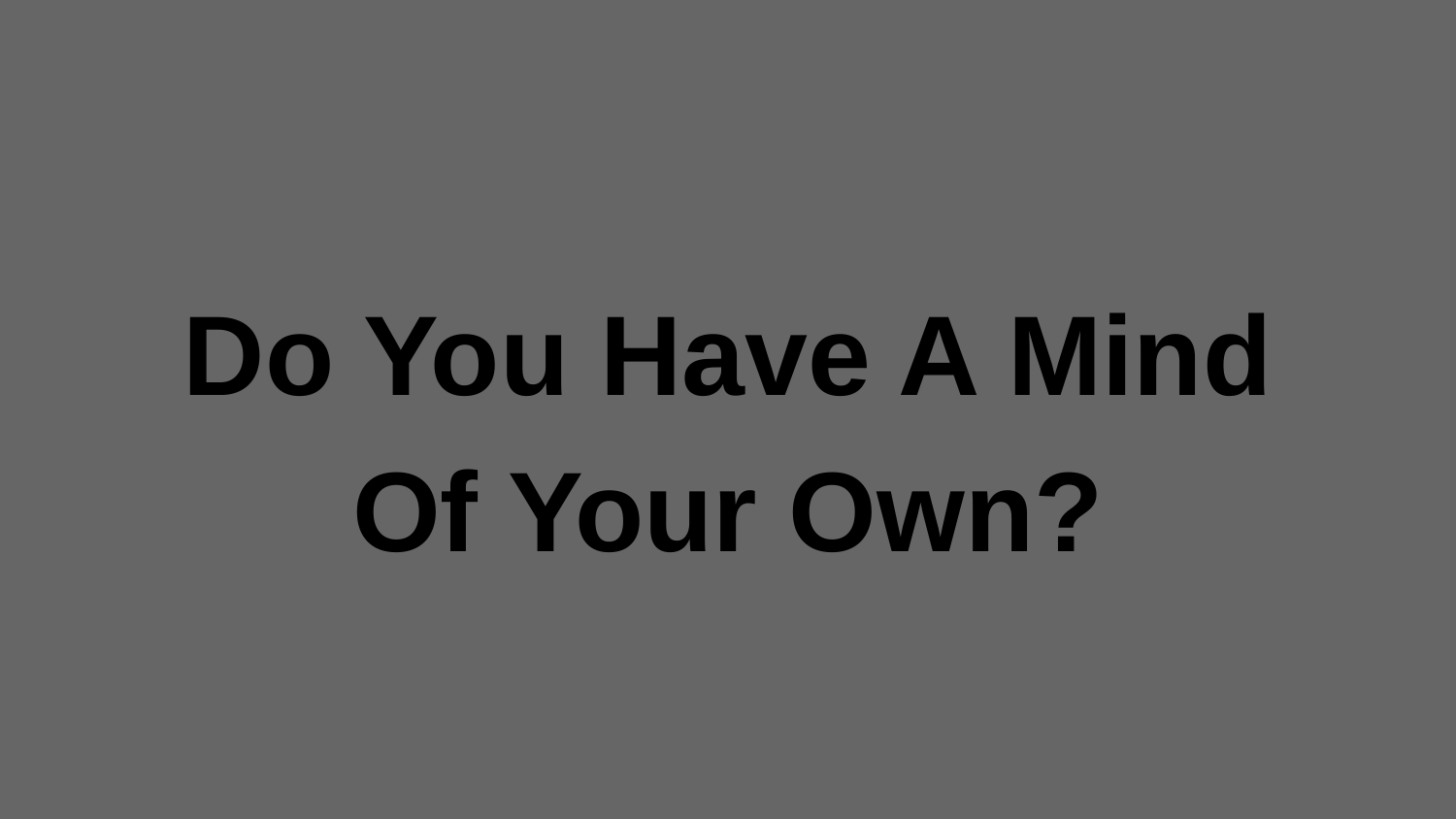

Do You Have A Mind Of Your Own?